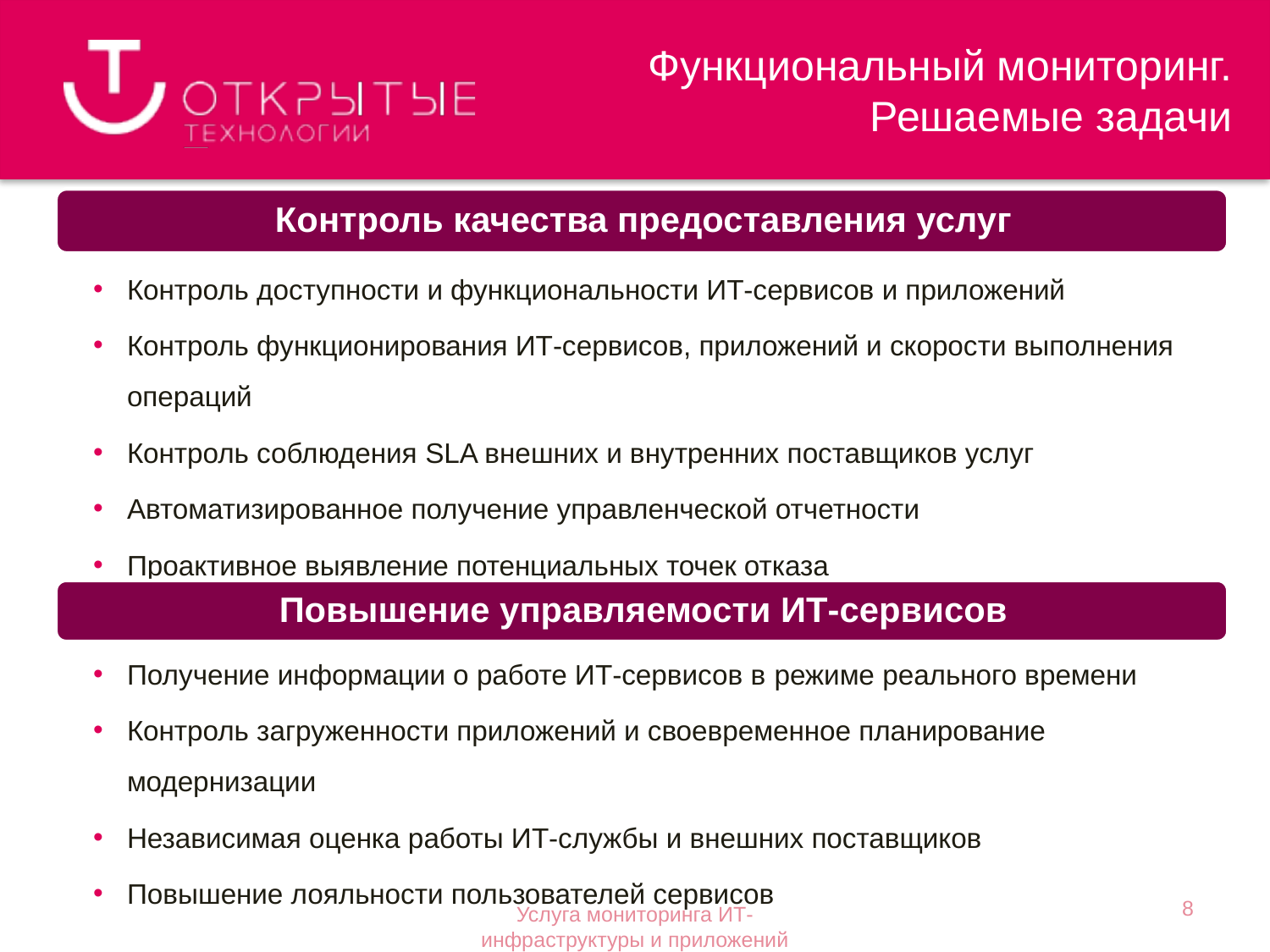

Функциональный мониторинг.
Решаемые задачи
Контроль качества предоставления услуг
Контроль доступности и функциональности ИТ-сервисов и приложений
Контроль функционирования ИТ-сервисов, приложений и скорости выполнения операций
Контроль соблюдения SLA внешних и внутренних поставщиков услуг
Автоматизированное получение управленческой отчетности
Проактивное выявление потенциальных точек отказа

Повышение управляемости ИТ-сервисов
Получение информации о работе ИТ-сервисов в режиме реального времени
Контроль загруженности приложений и своевременное планирование модернизации
Независимая оценка работы ИТ-службы и внешних поставщиков
Повышение лояльности пользователей сервисов
8
Услуга мониторинга ИТ-инфраструктуры и приложений